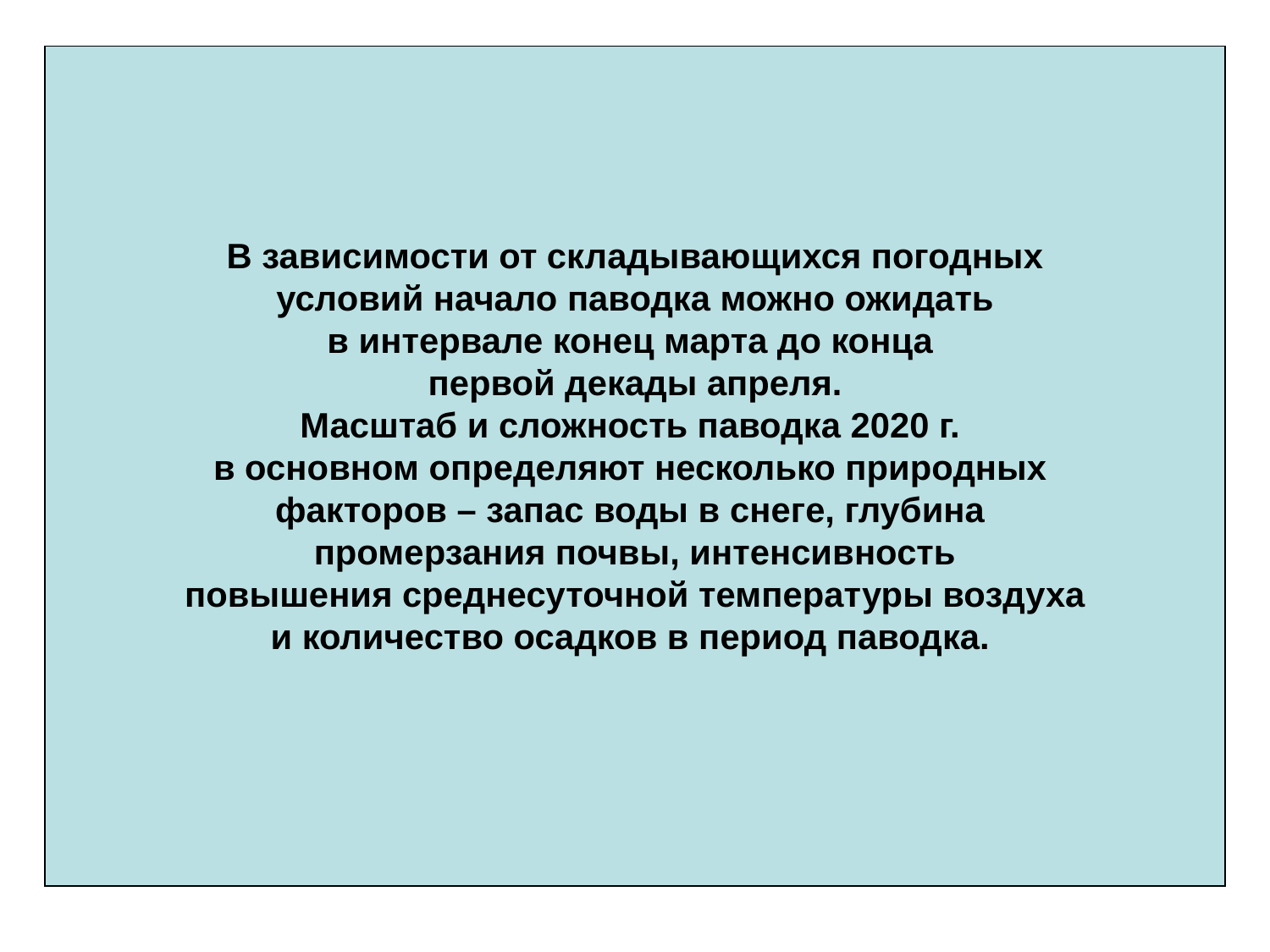

В зависимости от складывающихся погодных
 условий начало паводка можно ожидать
в интервале конец марта до конца
первой декады апреля.
Масштаб и сложность паводка 2020 г.
в основном определяют несколько природных
факторов – запас воды в снеге, глубина
промерзания почвы, интенсивность
 повышения среднесуточной температуры воздуха
и количество осадков в период паводка.